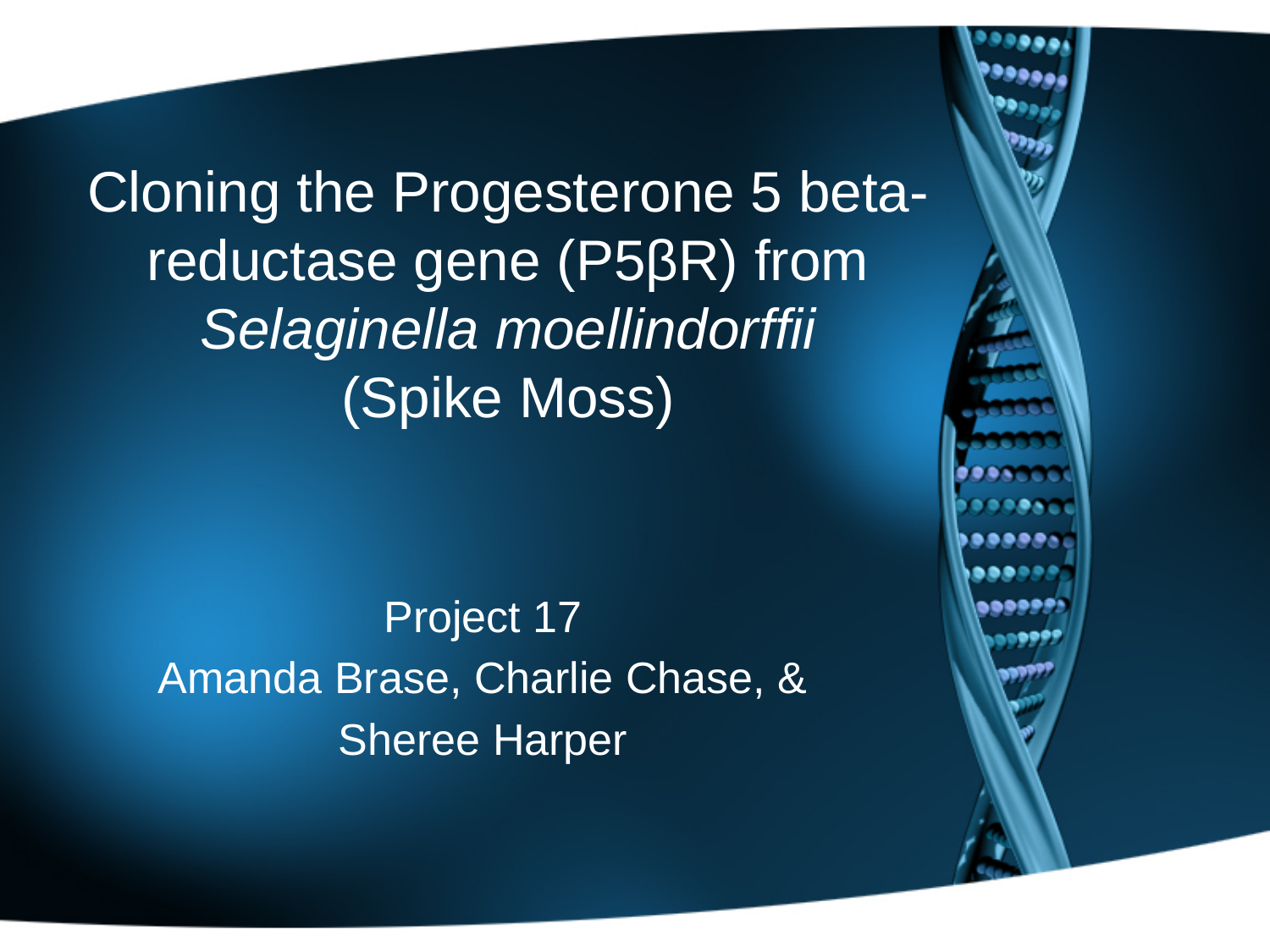

# Cloning the Progesterone 5 beta- reductase gene (P5βR) from Selaginella moellindorffii (Spike Moss)
Project 17
Amanda Brase, Charlie Chase, &
Sheree Harper